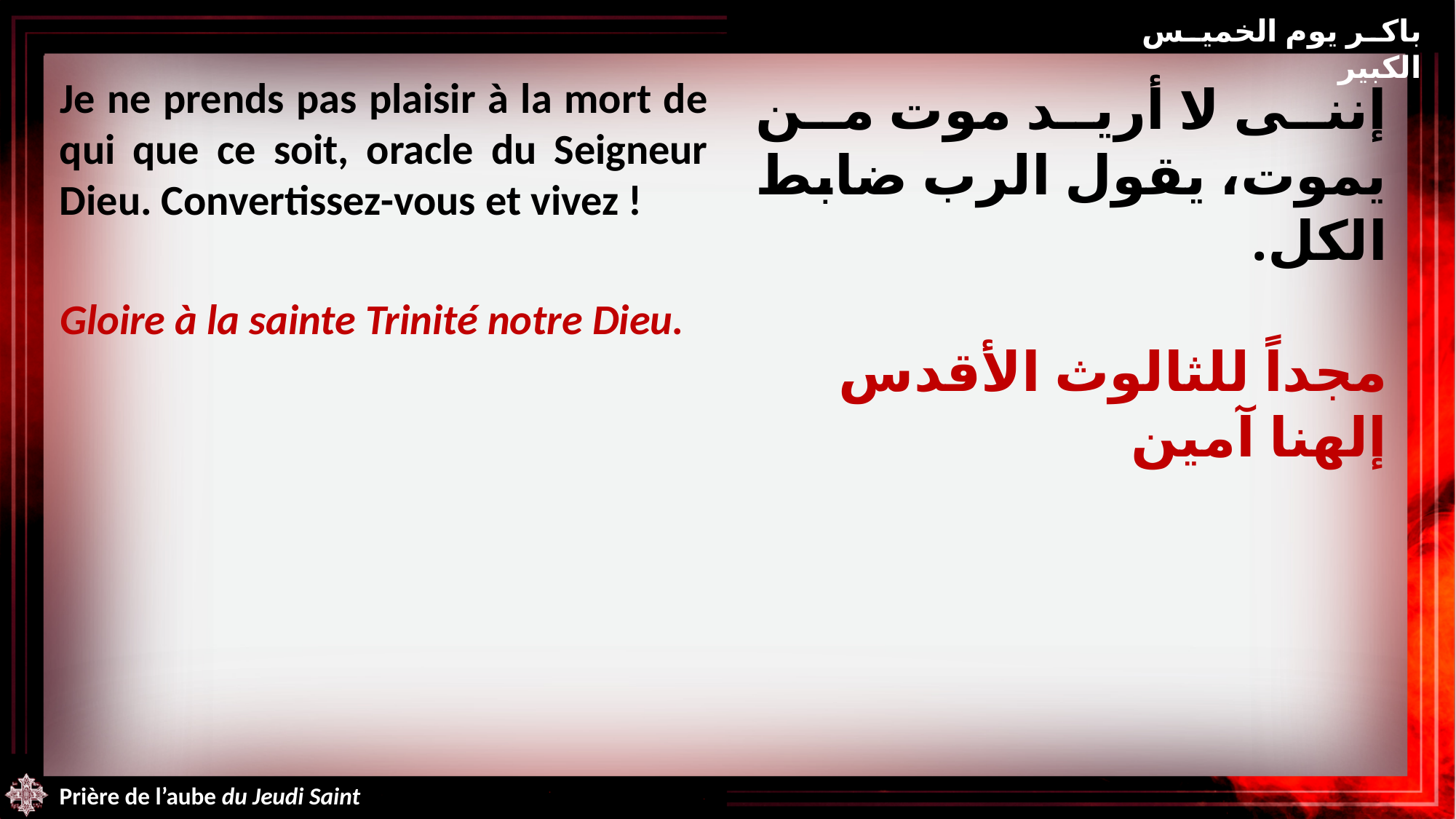

باكر يوم الخميس الكبير
Je ne prends pas plaisir à la mort de qui que ce soit, oracle du Seigneur Dieu. Convertissez-vous et vivez !

Gloire à la sainte Trinité notre Dieu.
إننى لا أريد موت من يموت، يقول الرب ضابط الكل.

مجداً للثالوث الأقدس إلهنا آمين
Prière de l’aube du Jeudi Saint